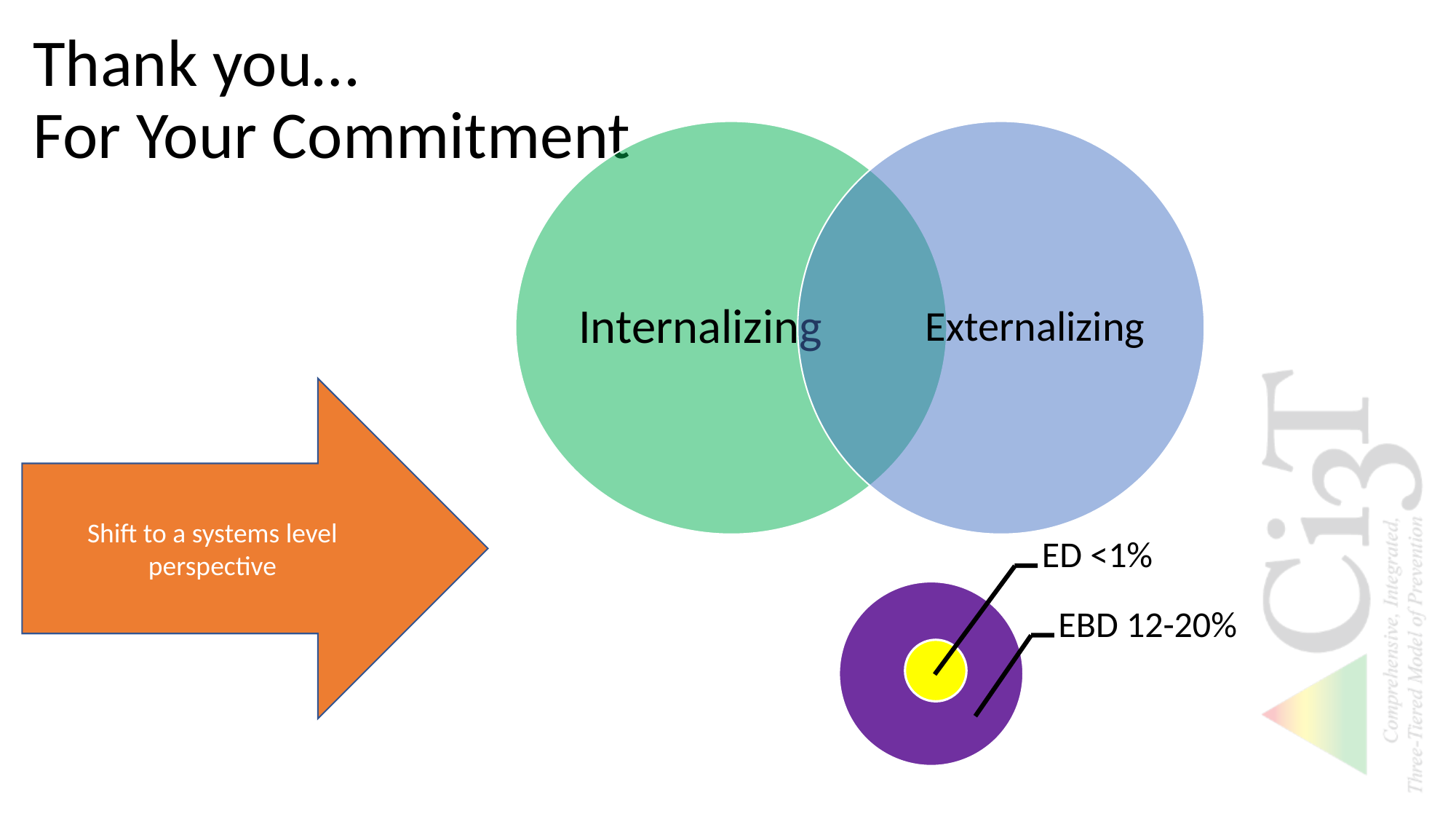

# Thank you… For Your Commitment
Internalizing
Externalizing
Shift to a systems level perspective
ED <1%
EBD 12-20%